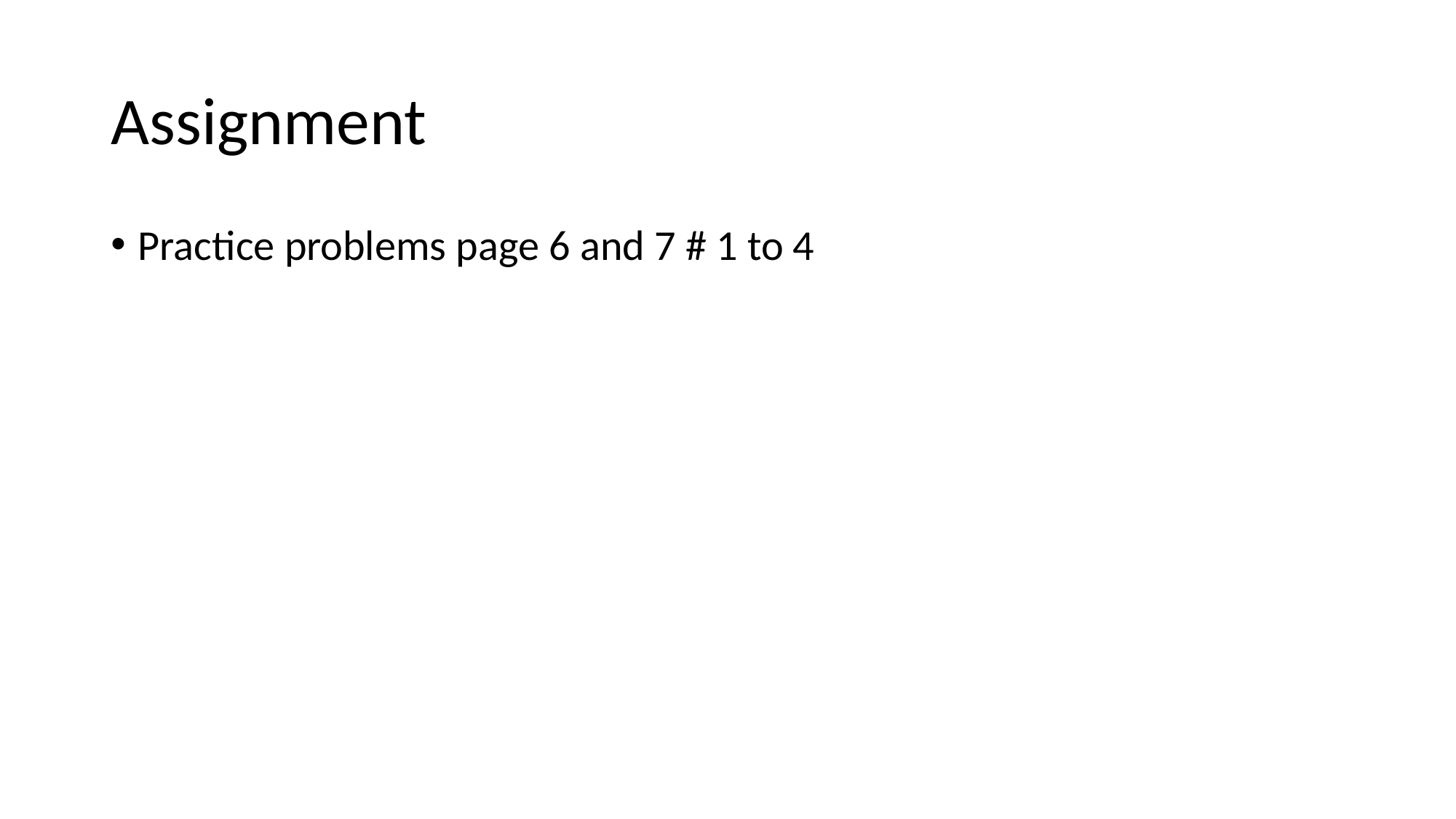

# Assignment
Practice problems page 6 and 7 # 1 to 4